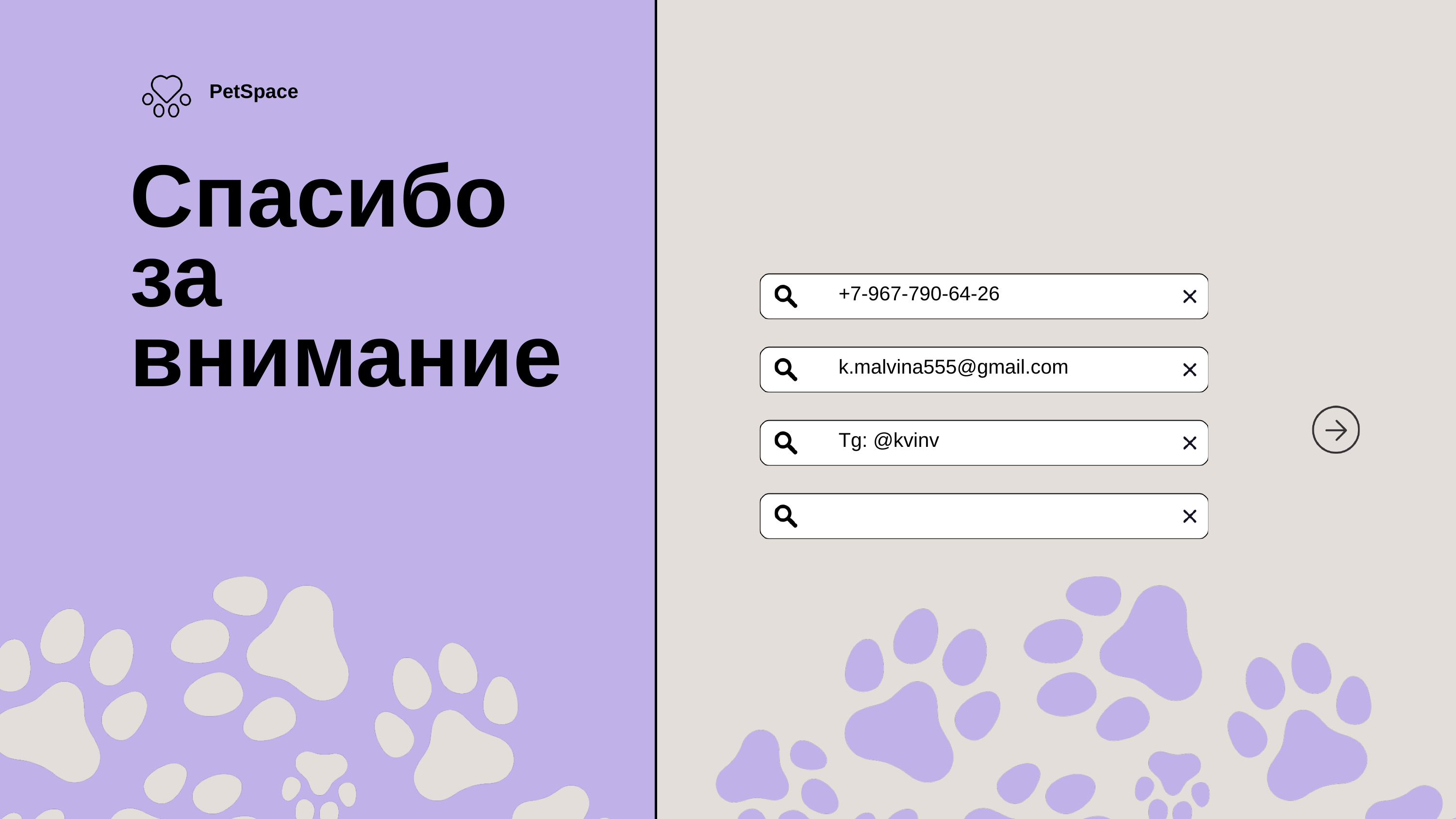

PetSpace
Спасибо за внимание

+7-967-790-64-26

k.malvina555@gmail.com

Tg: @kvinv